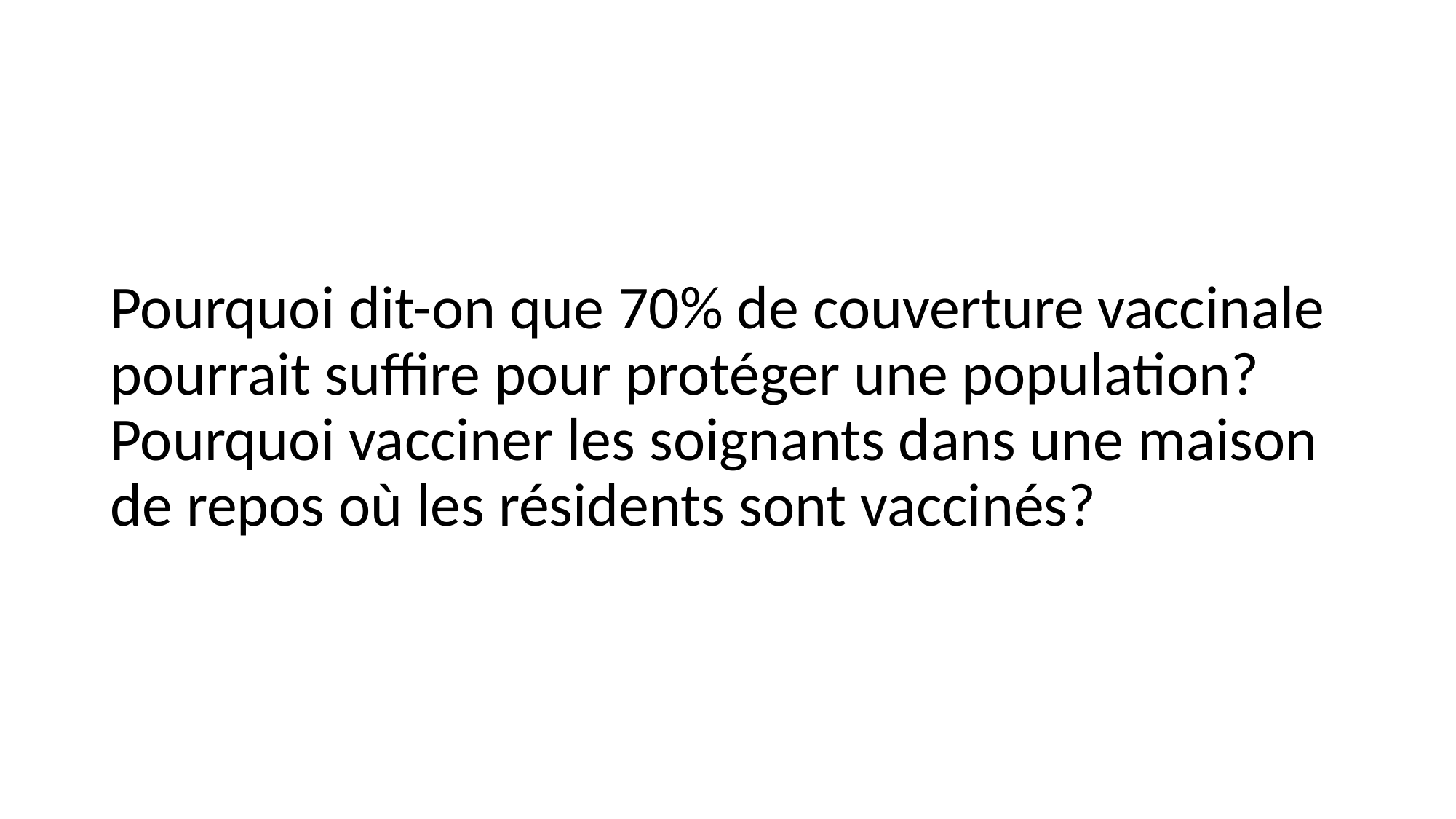

# Pourquoi dit-on que 70% de couverture vaccinale pourrait suffire pour protéger une population? Pourquoi vacciner les soignants dans une maison de repos où les résidents sont vaccinés?